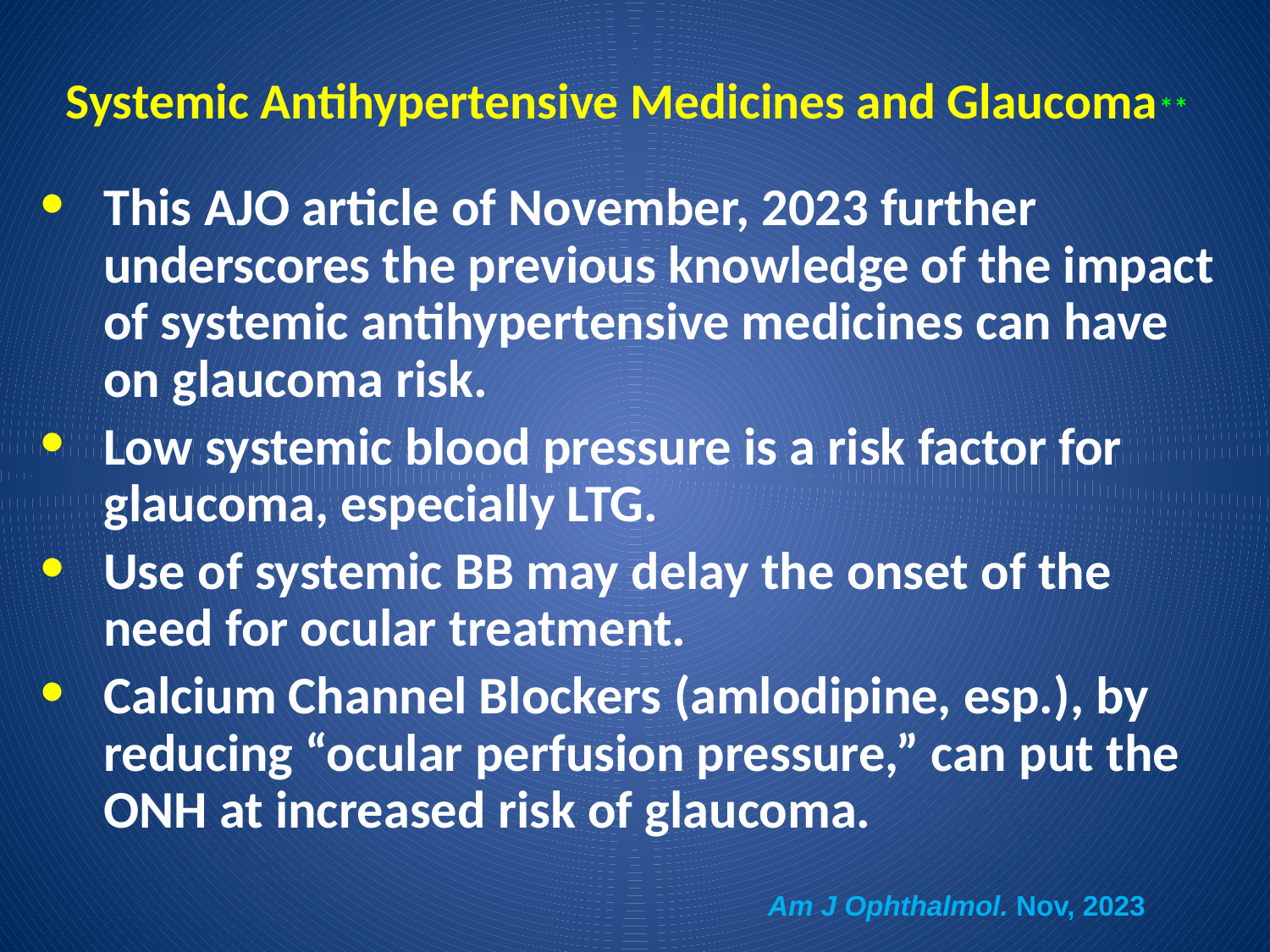

# Systemic Antihypertensive Medicines and Glaucoma**
This AJO article of November, 2023 further underscores the previous knowledge of the impact of systemic antihypertensive medicines can have on glaucoma risk.
Low systemic blood pressure is a risk factor for glaucoma, especially LTG.
Use of systemic BB may delay the onset of the need for ocular treatment.
Calcium Channel Blockers (amlodipine, esp.), by reducing “ocular perfusion pressure,” can put the ONH at increased risk of glaucoma.
Am J Ophthalmol. Nov, 2023